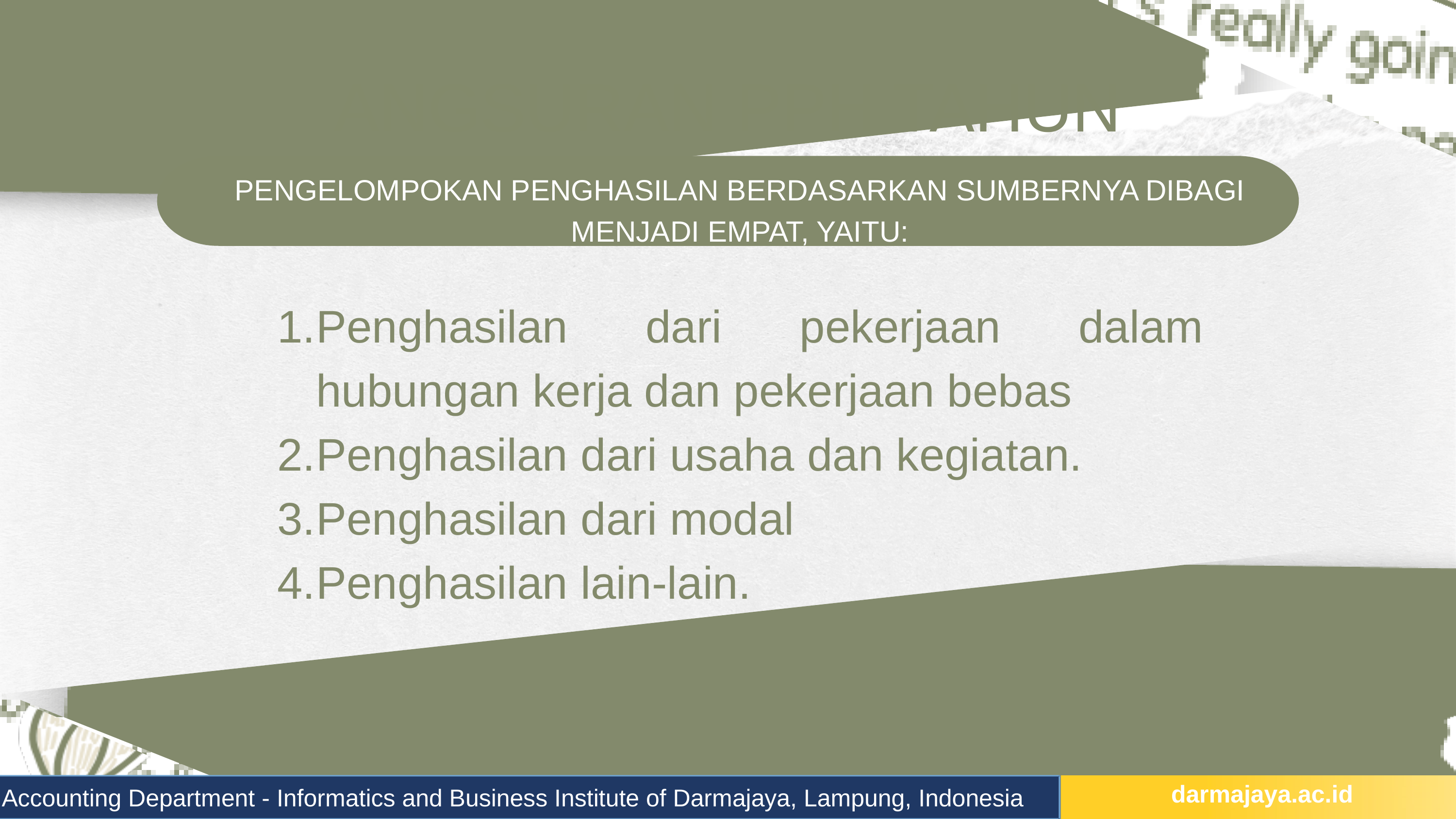

ANGSURAN PPH TAHUN BERJALAN

PENGELOMPOKAN PENGHASILAN BERDASARKAN SUMBERNYA DIBAGI MENJADI EMPAT, YAITU:

Penghasilan dari pekerjaan dalam hubungan kerja dan pekerjaan bebas
Penghasilan dari usaha dan kegiatan.
Penghasilan dari modal
Penghasilan lain-lain.

Accounting Department - Informatics and Business Institute of Darmajaya, Lampung, Indonesia

darmajaya.ac.id